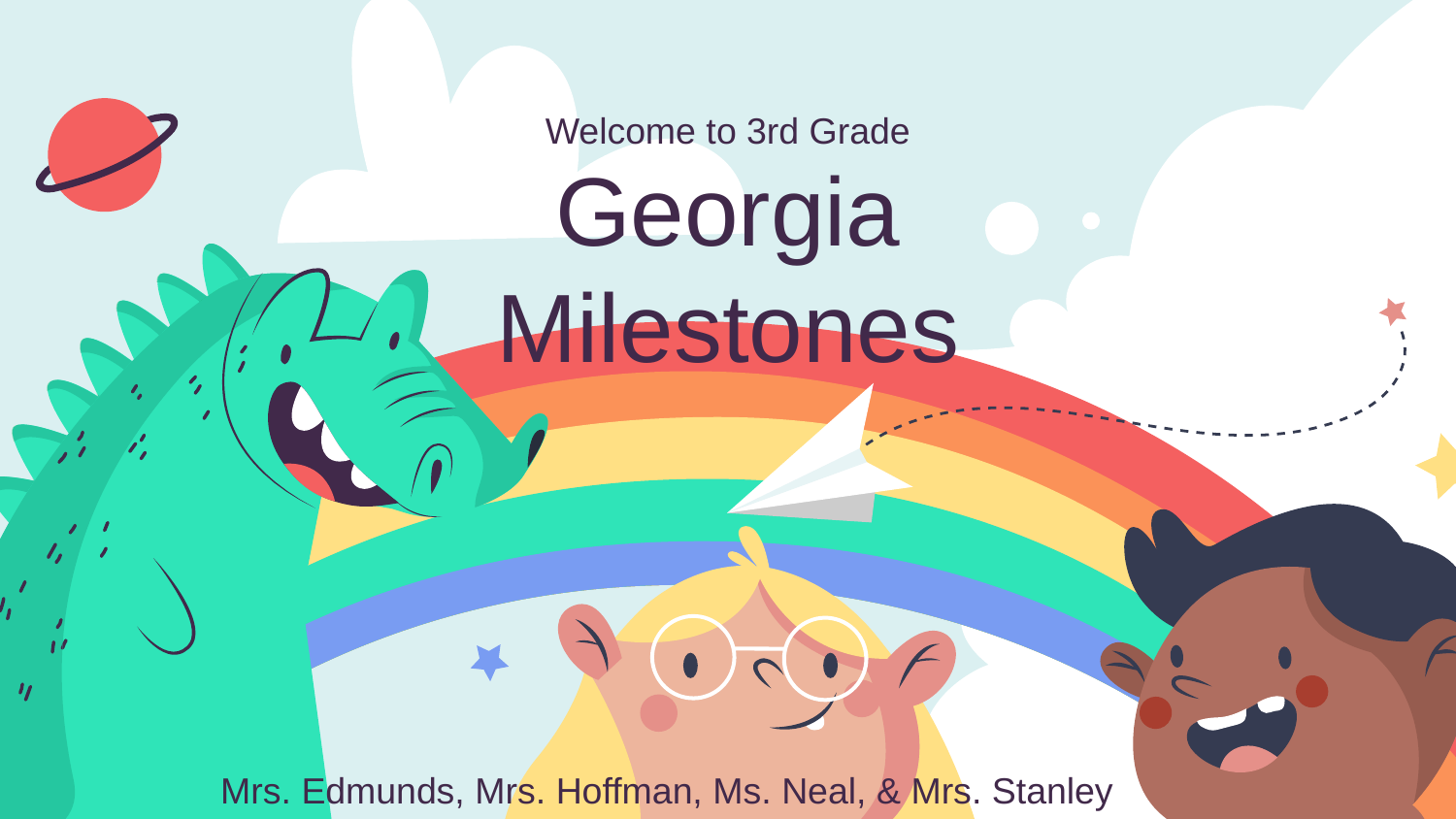

Welcome to 3rd Grade

# Georgia Milestones
Mrs. Edmunds, Mrs. Hoffman, Ms. Neal, & Mrs. Stanley